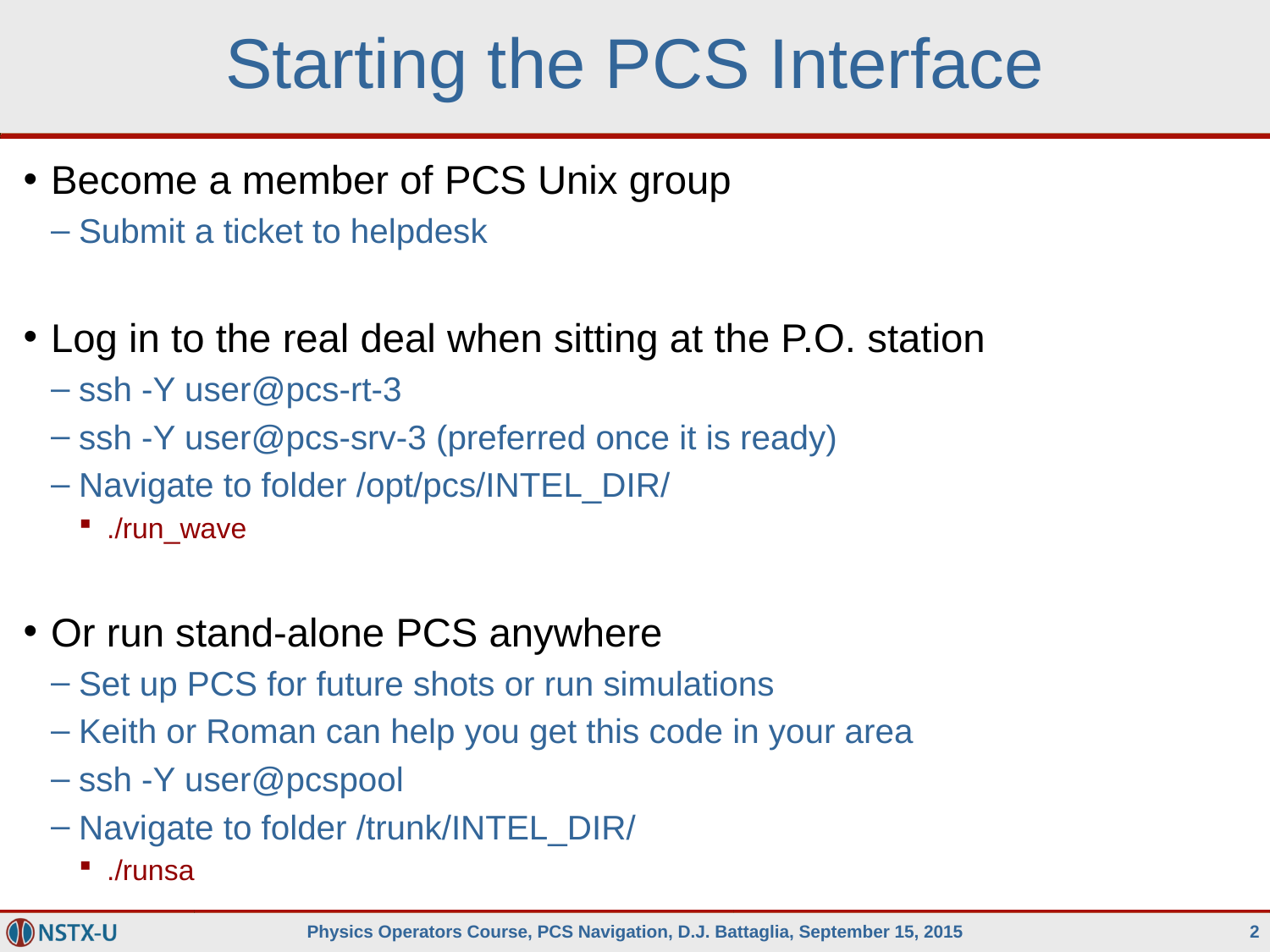

# Starting the PCS Interface
Become a member of PCS Unix group
Submit a ticket to helpdesk

Log in to the real deal when sitting at the P.O. station
ssh -Y user@pcs-rt-3
ssh -Y user@pcs-srv-3 (preferred once it is ready)
Navigate to folder /opt/pcs/INTEL_DIR/
./run_wave

Or run stand-alone PCS anywhere
Set up PCS for future shots or run simulations
Keith or Roman can help you get this code in your area
ssh -Y user@pcspool
Navigate to folder /trunk/INTEL_DIR/
./runsa